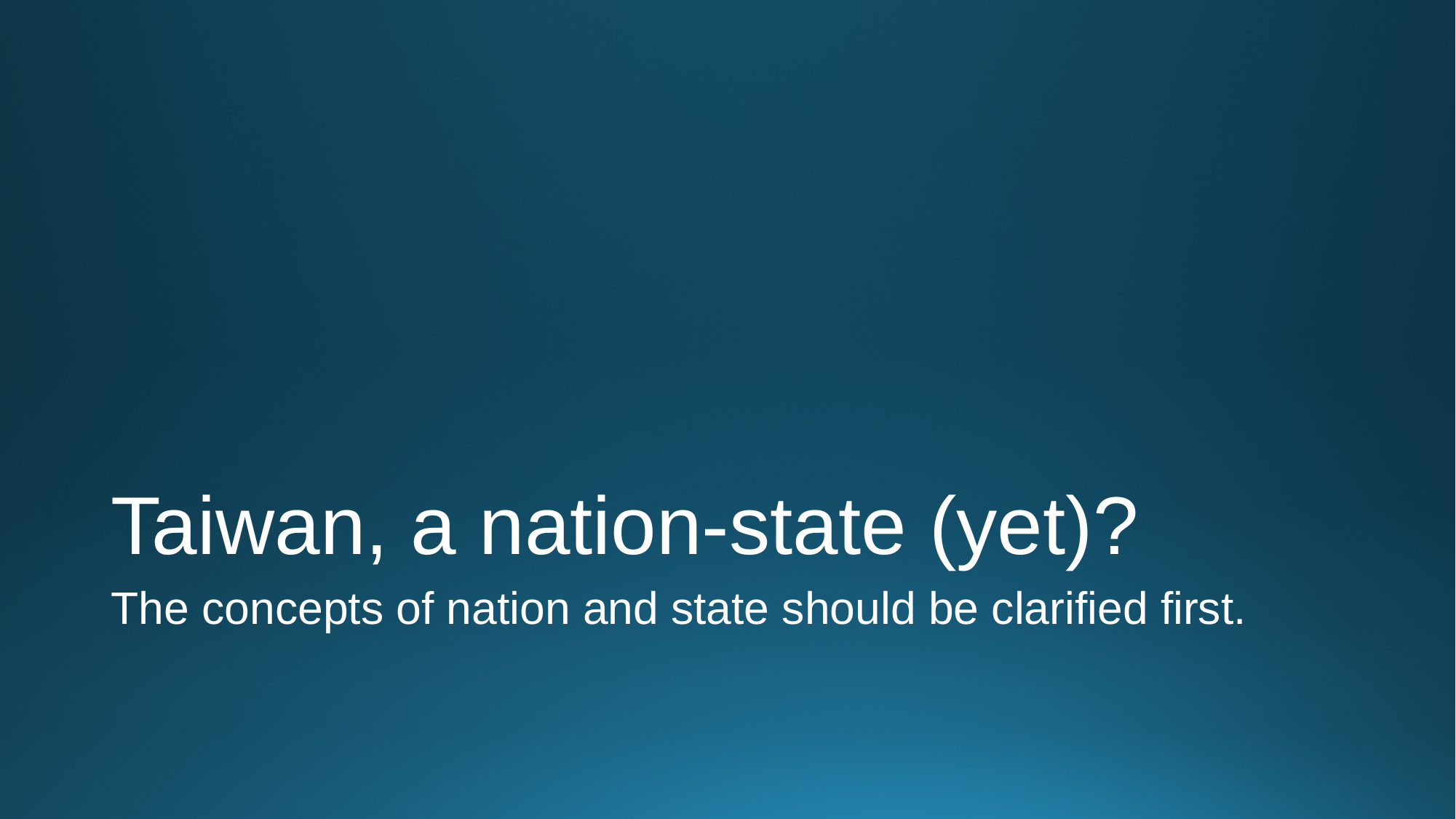

# Taiwan, a nation-state (yet)?
The concepts of nation and state should be clarified first.